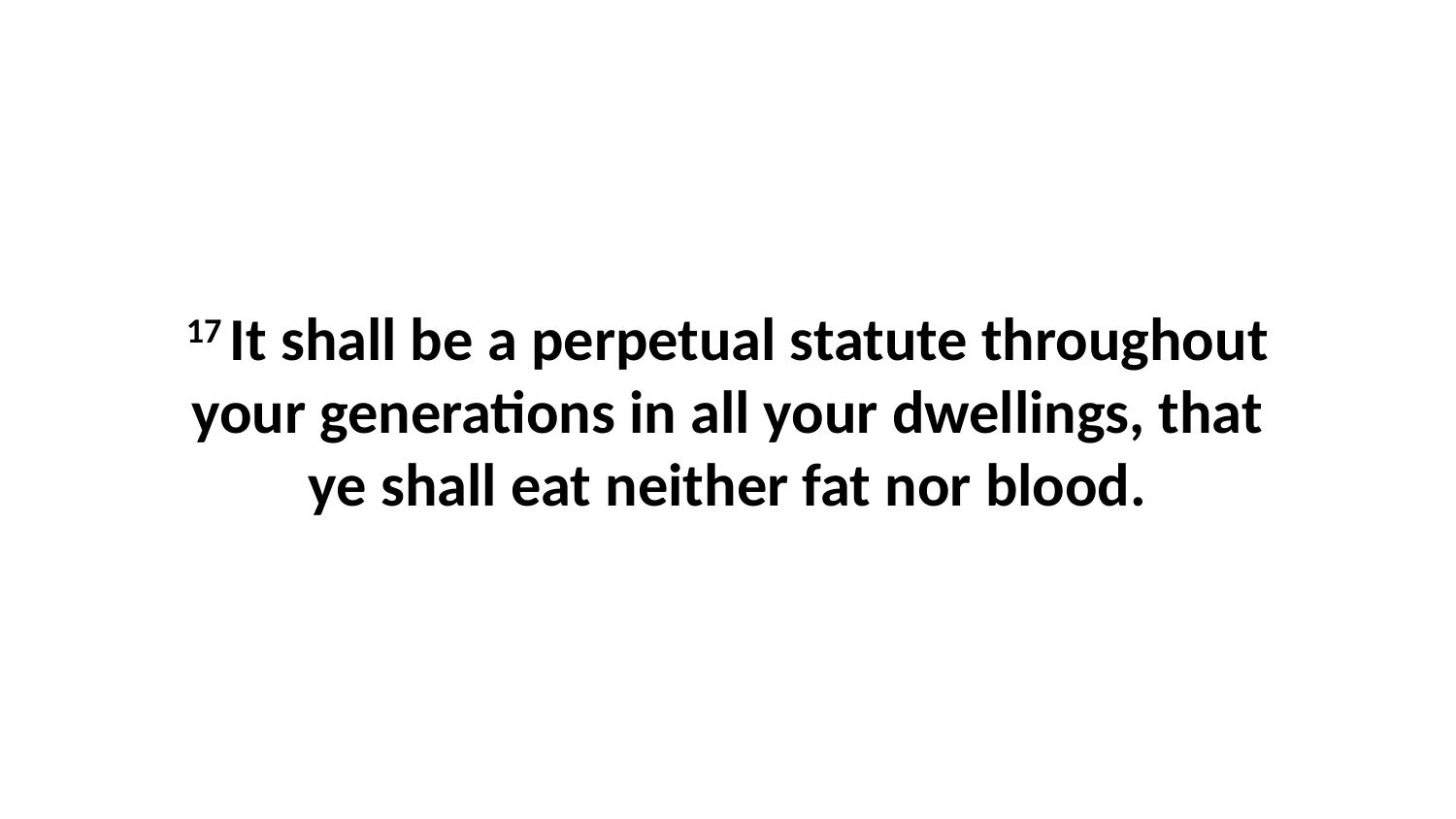

17 It shall be a perpetual statute throughout your generations in all your dwellings, that ye shall eat neither fat nor blood.